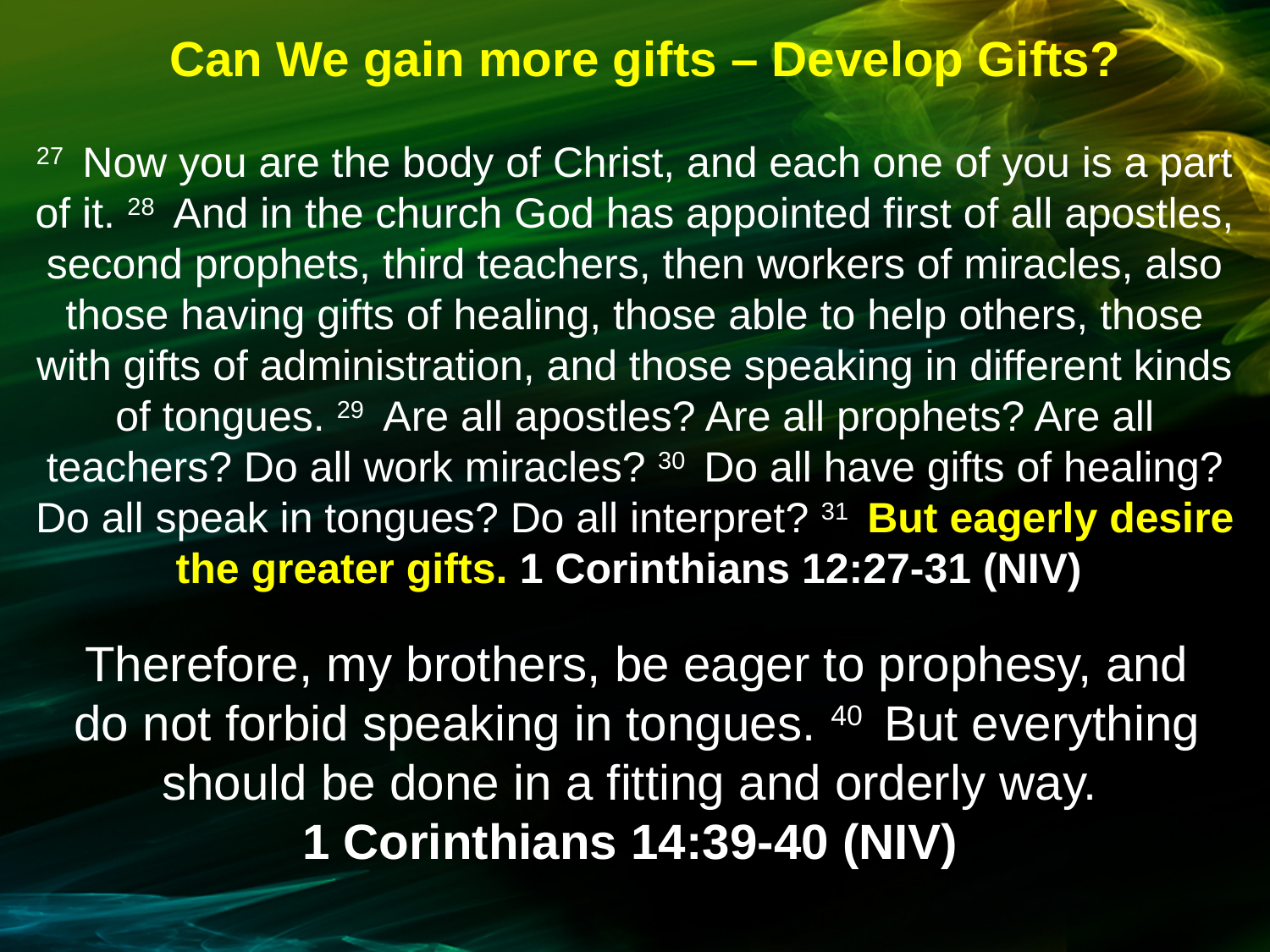

Can We gain more gifts – Develop Gifts?
27  Now you are the body of Christ, and each one of you is a part of it. 28  And in the church God has appointed first of all apostles, second prophets, third teachers, then workers of miracles, also those having gifts of healing, those able to help others, those with gifts of administration, and those speaking in different kinds of tongues. 29  Are all apostles? Are all prophets? Are all teachers? Do all work miracles? 30  Do all have gifts of healing? Do all speak in tongues? Do all interpret? 31  But eagerly desire the greater gifts. 1 Corinthians 12:27-31 (NIV)
Therefore, my brothers, be eager to prophesy, and do not forbid speaking in tongues. 40  But everything should be done in a fitting and orderly way.
1 Corinthians 14:39-40 (NIV)